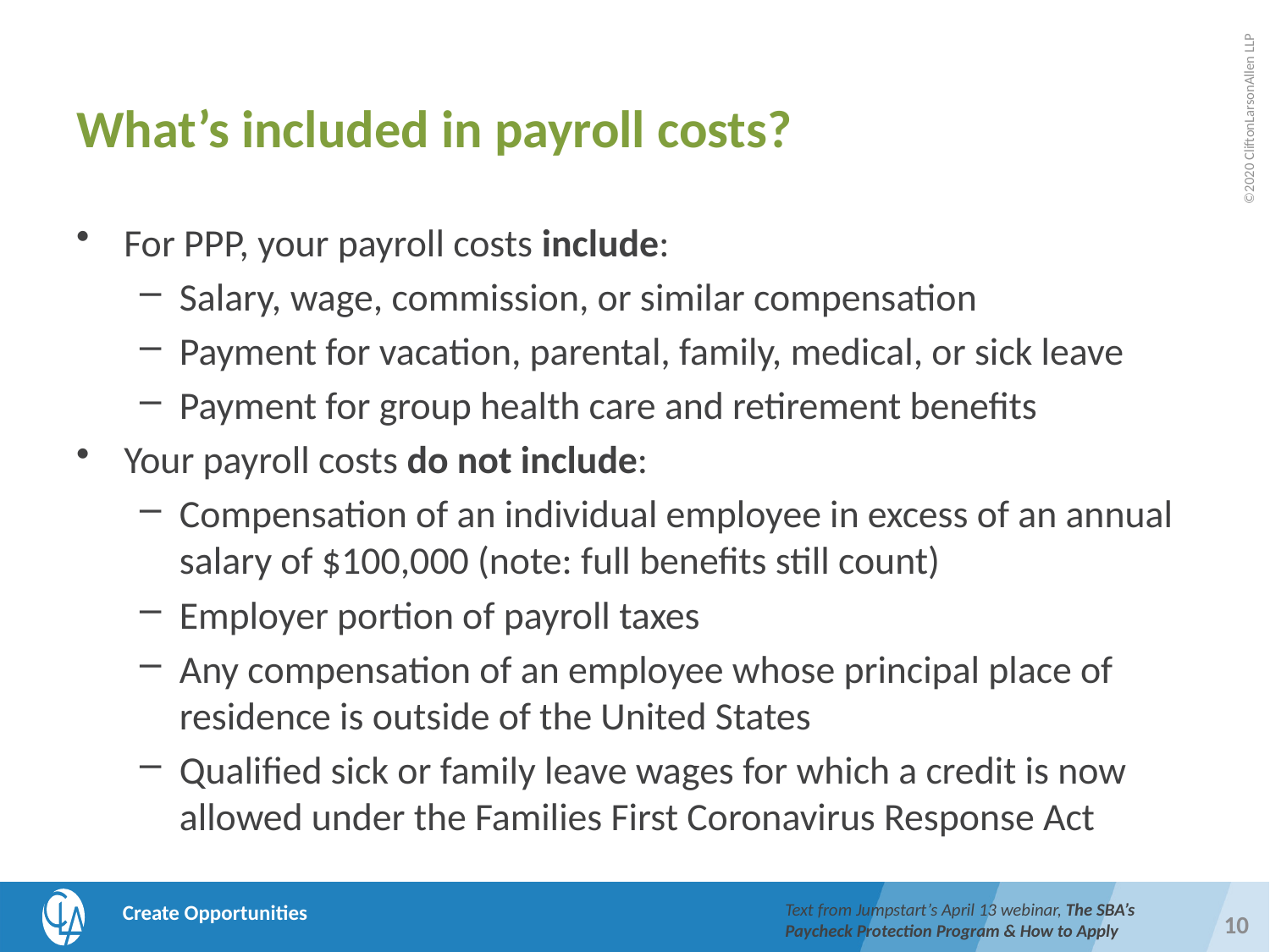

# What’s included in payroll costs?
For PPP, your payroll costs include:
Salary, wage, commission, or similar compensation
Payment for vacation, parental, family, medical, or sick leave
Payment for group health care and retirement benefits
Your payroll costs do not include:
Compensation of an individual employee in excess of an annual salary of $100,000 (note: full benefits still count)
Employer portion of payroll taxes
Any compensation of an employee whose principal place of residence is outside of the United States
Qualified sick or family leave wages for which a credit is now allowed under the Families First Coronavirus Response Act
Text from Jumpstart’s April 13 webinar, The SBA’s Paycheck Protection Program & How to Apply
10